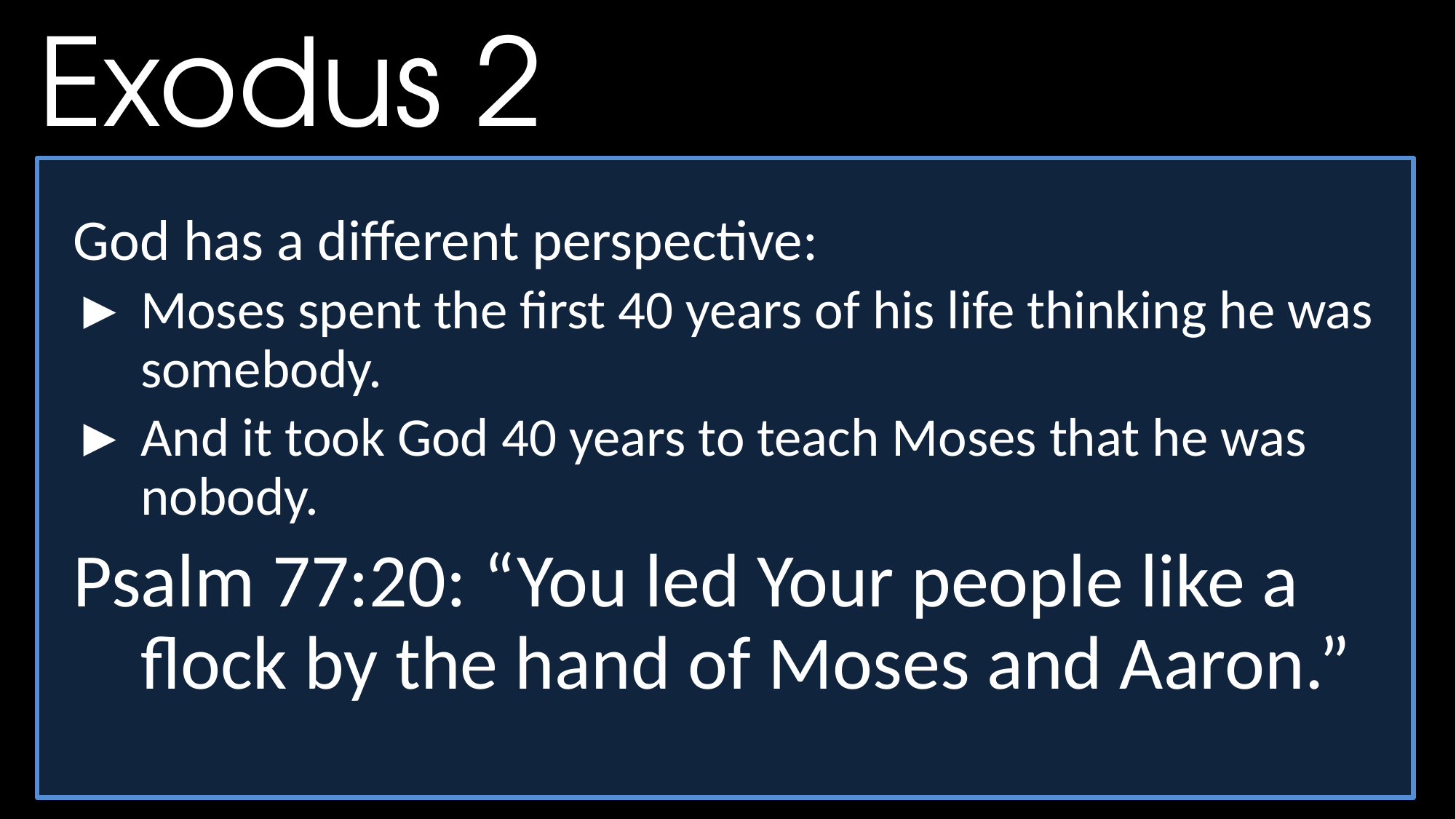

Exodus 2
19 	“An Egyptian rescued us from the shepherds,” they answered. “And then he drew water for us and watered our flocks.”
20 	“Then where is he?” their father asked. “Why did you leave him there? Invite him to come and eat with us.”
21 	Moses accepted the invitation, and he settled there with him. In time, Reuel gave Moses his daughter Zipporah to be his wife.

God has a different perspective:
►	Moses spent the first 40 years of his life thinking he was somebody.
►	And it took God 40 years to teach Moses that he was nobody.
Psalm 77:20: “You led Your people like a flock by the hand of Moses and Aaron.”